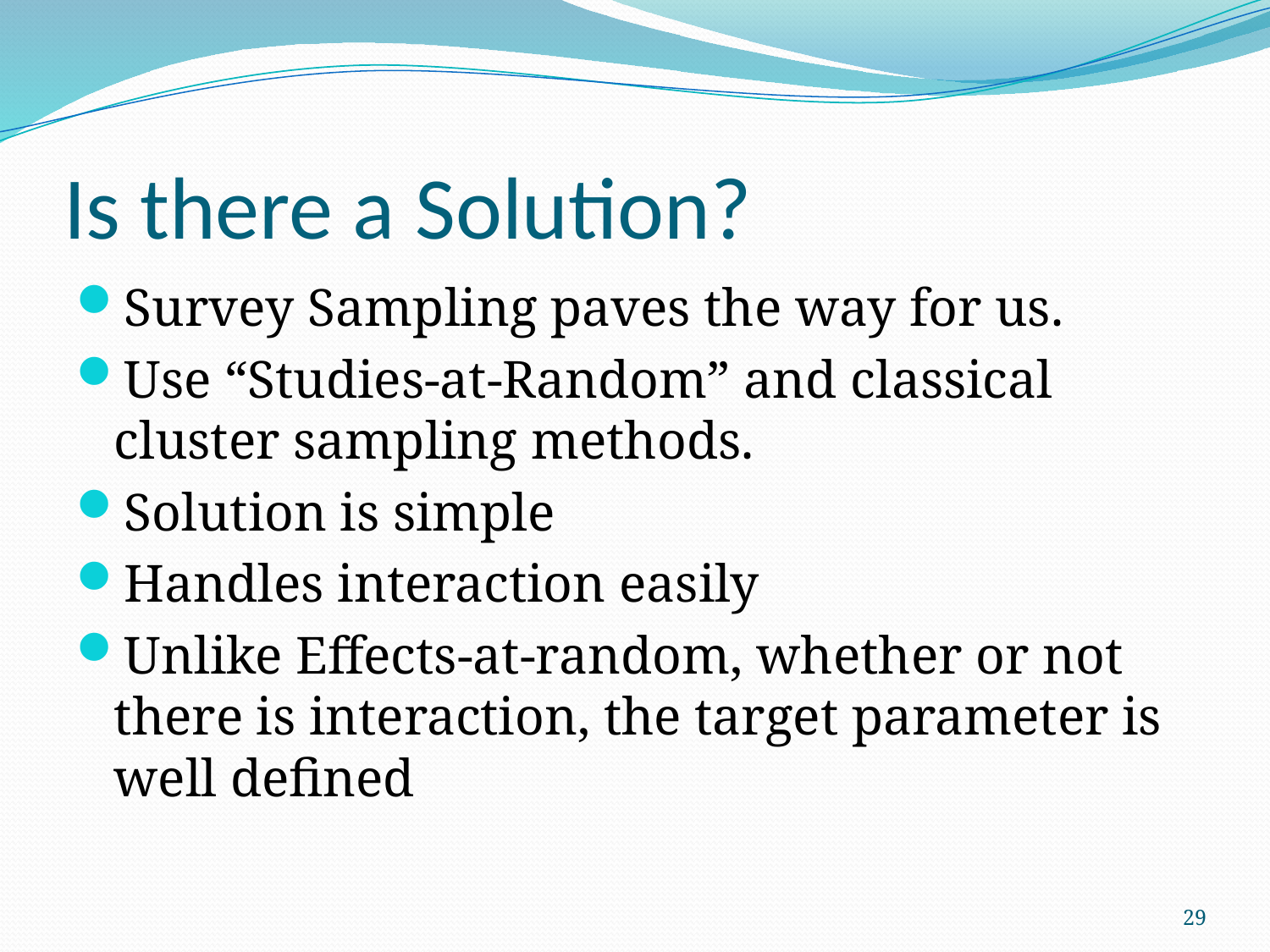

# Is there a Solution?
Survey Sampling paves the way for us.
Use “Studies-at-Random” and classical cluster sampling methods.
Solution is simple
Handles interaction easily
Unlike Effects-at-random, whether or not there is interaction, the target parameter is well defined
29